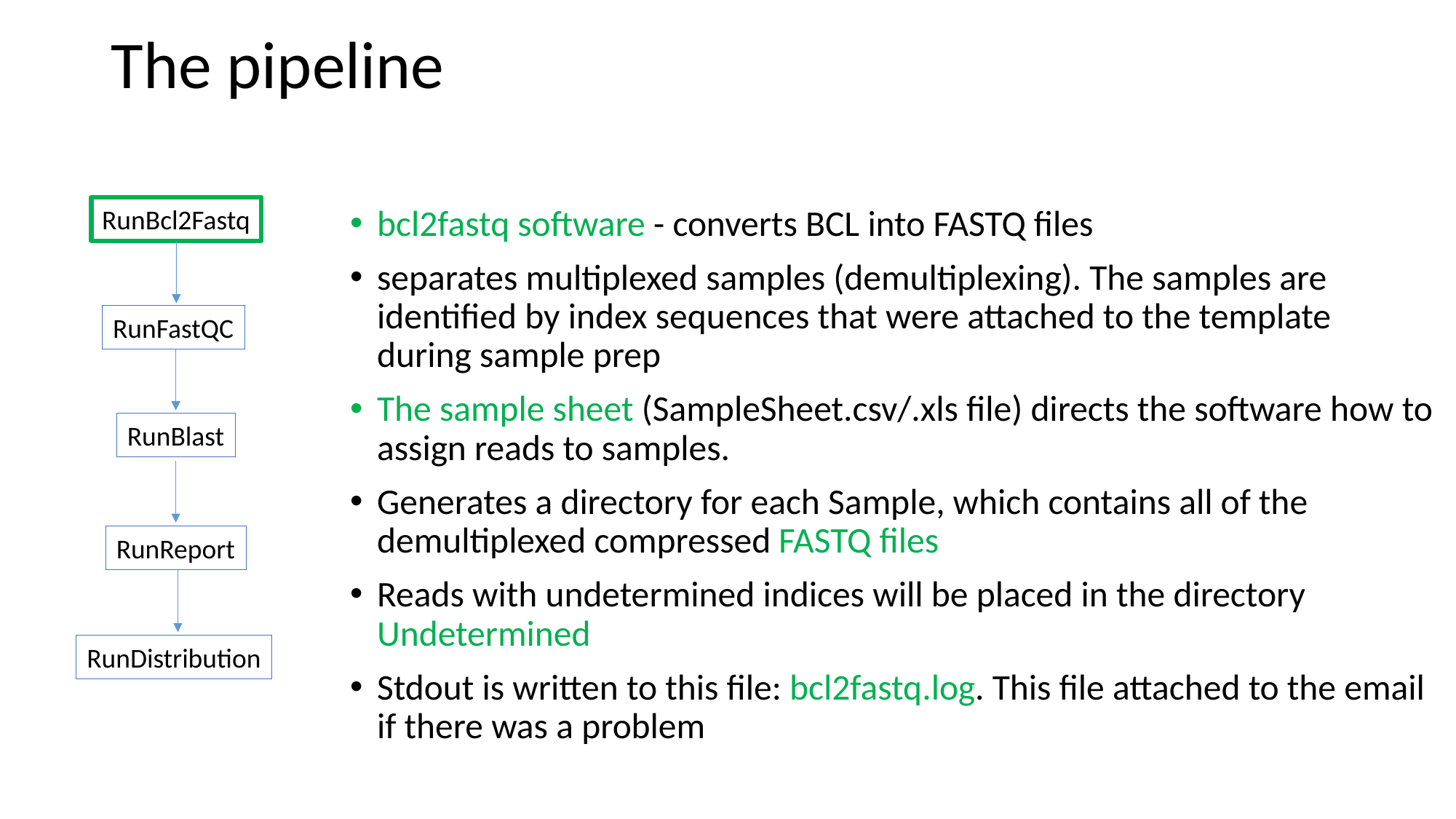

# The pipeline
RunBcl2Fastq
bcl2fastq software - converts BCL into FASTQ files
separates multiplexed samples (demultiplexing). The samples are identified by index sequences that were attached to the template during sample prep
The sample sheet (SampleSheet.csv/.xls file) directs the software how to assign reads to samples.
Generates a directory for each Sample, which contains all of the demultiplexed compressed FASTQ files
Reads with undetermined indices will be placed in the directory Undetermined
Stdout is written to this file: bcl2fastq.log. This file attached to the email if there was a problem
RunFastQC
RunBlast
RunReport
RunDistribution